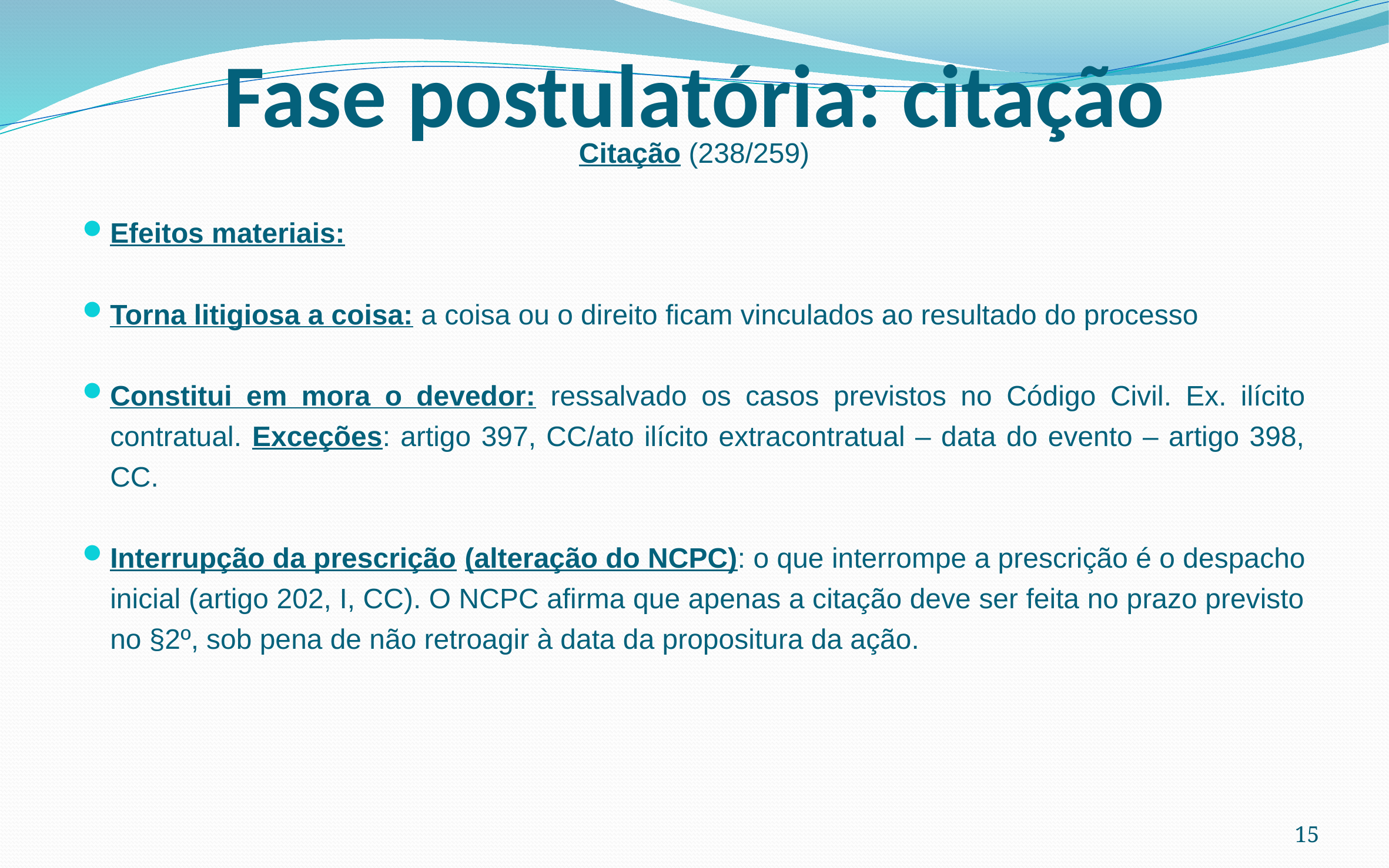

# Fase postulatória: citação
Citação (238/259)

Efeitos materiais:

Torna litigiosa a coisa: a coisa ou o direito ficam vinculados ao resultado do processo

Constitui em mora o devedor: ressalvado os casos previstos no Código Civil. Ex. ilícito contratual. Exceções: artigo 397, CC/ato ilícito extracontratual – data do evento – artigo 398, CC.

Interrupção da prescrição (alteração do NCPC): o que interrompe a prescrição é o despacho inicial (artigo 202, I, CC). O NCPC afirma que apenas a citação deve ser feita no prazo previsto no §2º, sob pena de não retroagir à data da propositura da ação.

15